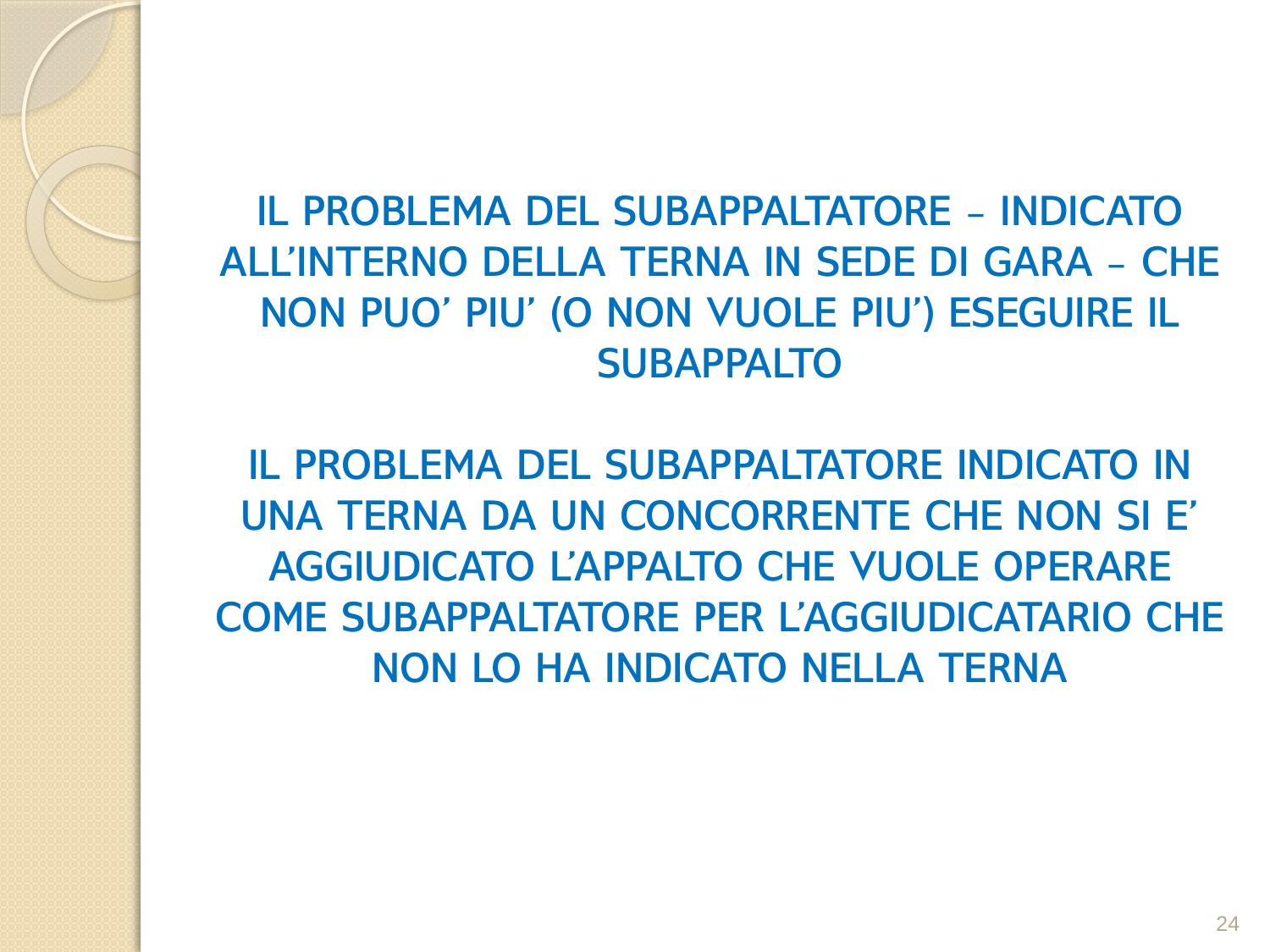

# IL PROBLEMA DEL SUBAPPALTATORE – INDICATO ALL’INTERNO DELLA TERNA IN SEDE DI GARA – CHE NON PUO’ PIU’ (O NON VUOLE PIU’) ESEGUIRE IL SUBAPPALTO IL PROBLEMA DEL SUBAPPALTATORE INDICATO IN UNA TERNA DA UN CONCORRENTE CHE NON SI E’ AGGIUDICATO L’APPALTO CHE VUOLE OPERARE COME SUBAPPALTATORE PER L’AGGIUDICATARIO CHE NON LO HA INDICATO NELLA TERNA
24